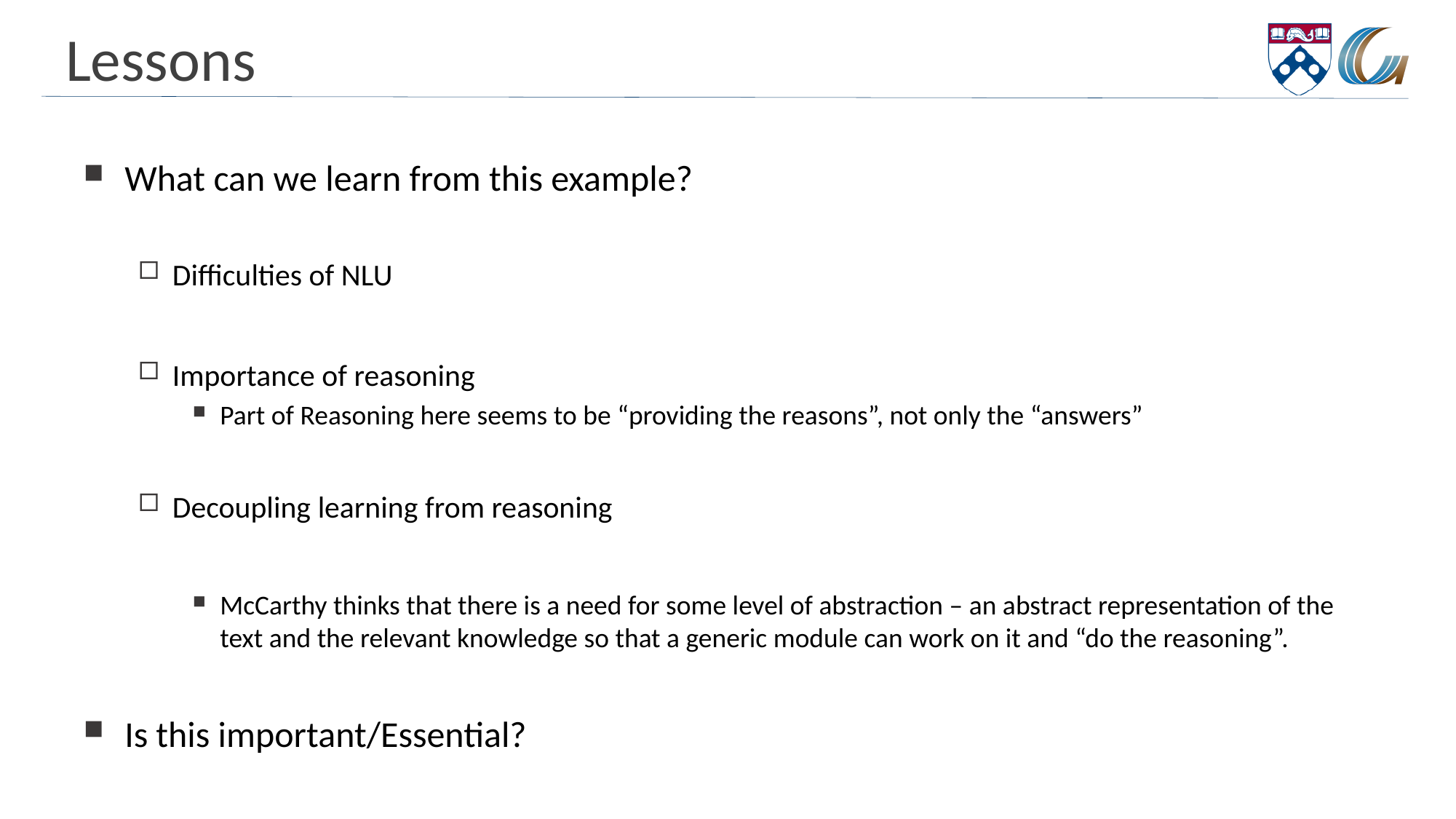

# Lessons
What can we learn from this example?

Difficulties of NLU

Importance of reasoning
Part of Reasoning here seems to be “providing the reasons”, not only the “answers”

Decoupling learning from reasoning

McCarthy thinks that there is a need for some level of abstraction – an abstract representation of the text and the relevant knowledge so that a generic module can work on it and “do the reasoning”.

Is this important/Essential?